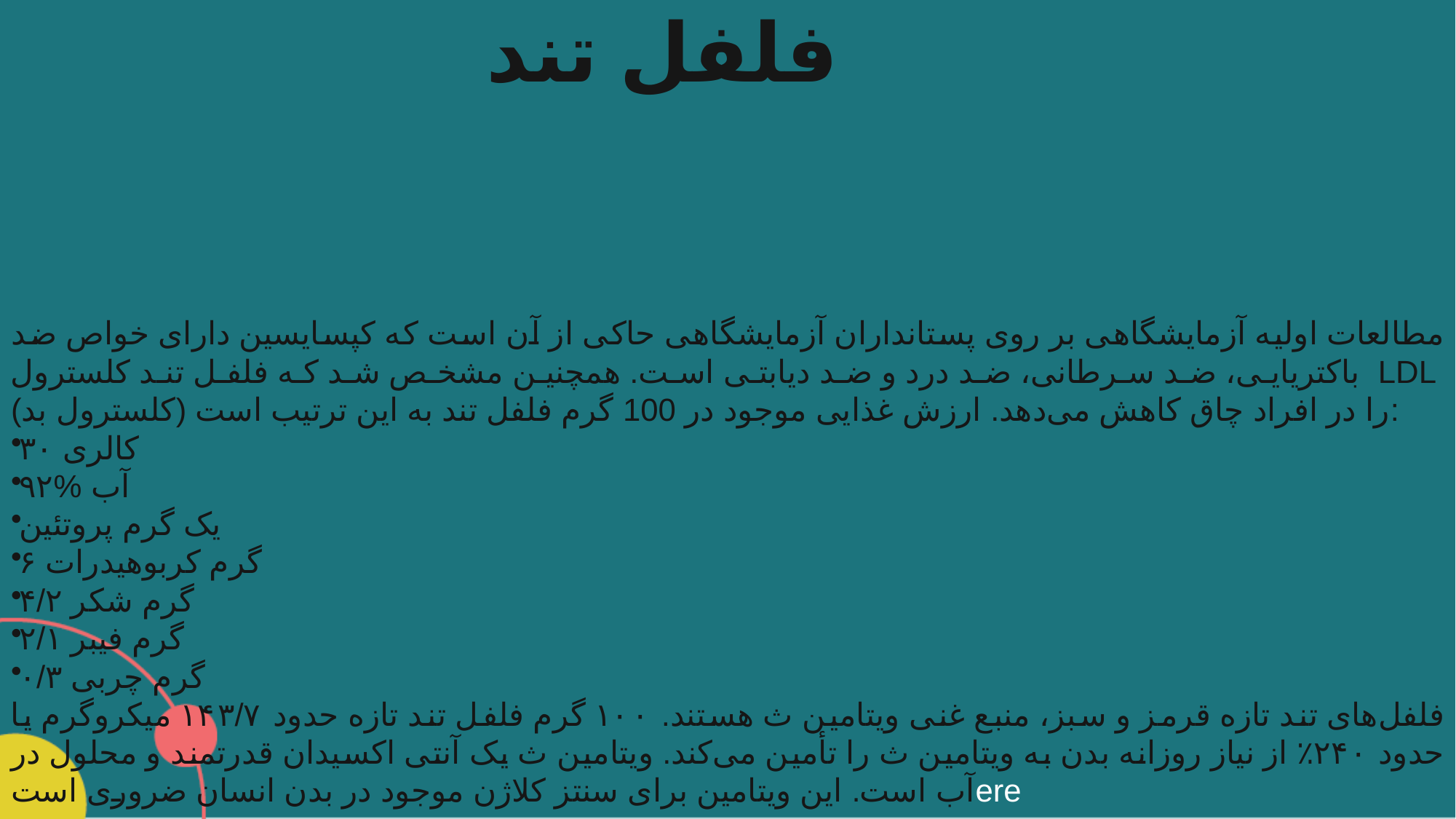

# فلفل تند
مطالعات اولیه آزمایشگاهی بر روی پستانداران آزمایشگاهی حاکی از آن است که کپسایسین دارای خواص ضد باکتریایی، ضد سرطانی، ضد درد و ضد دیابتی است. همچنین مشخص شد که فلفل تند کلسترول LDL (کلسترول بد) را در افراد چاق کاهش می‌دهد. ارزش غذایی موجود در 100 گرم فلفل تند به این ترتیب است:
۳۰ کالری
۹۲% آب
یک گرم پروتئین
۶ گرم کربوهیدرات
۴/۲ گرم شکر
۲/۱ گرم فیبر
۰/۳ گرم چربی
فلفل‌های تند تازه قرمز و سبز، منبع غنی ویتامین ث هستند. ۱۰۰ گرم فلفل تند تازه حدود ۱۴۳/۷ میکروگرم یا حدود ۲۴۰٪ از نیاز روزانه بدن به ویتامین ث را تأمین می‌کند. ویتامین ث یک آنتی اکسیدان قدرتمند و محلول در آب است. این ویتامین برای سنتز کلاژن موجود در بدن انسان ضروری استere